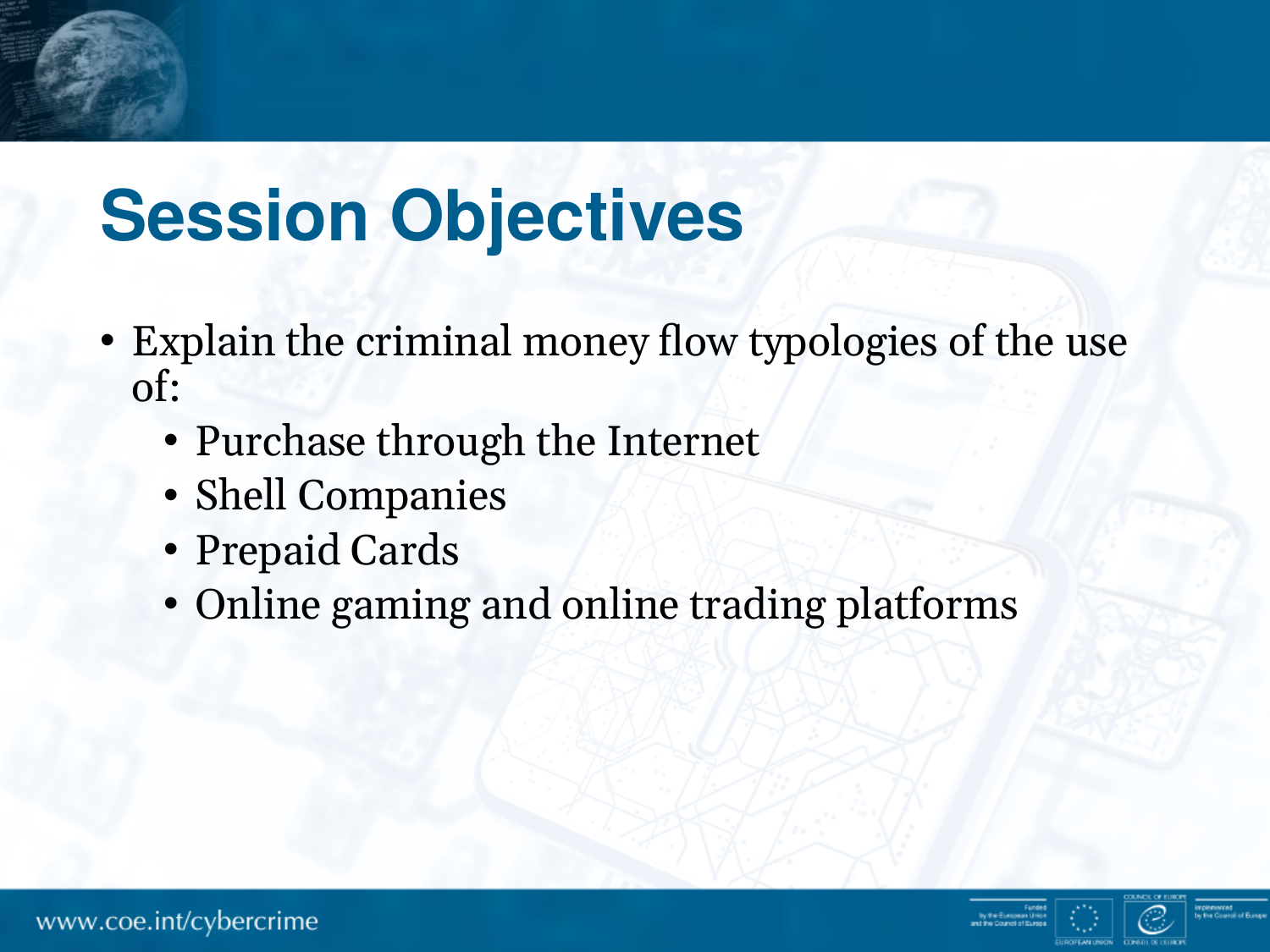

# Session Objectives
Explain the criminal money flow typologies of the use of:
Purchase through the Internet
Shell Companies
Prepaid Cards
Online gaming and online trading platforms